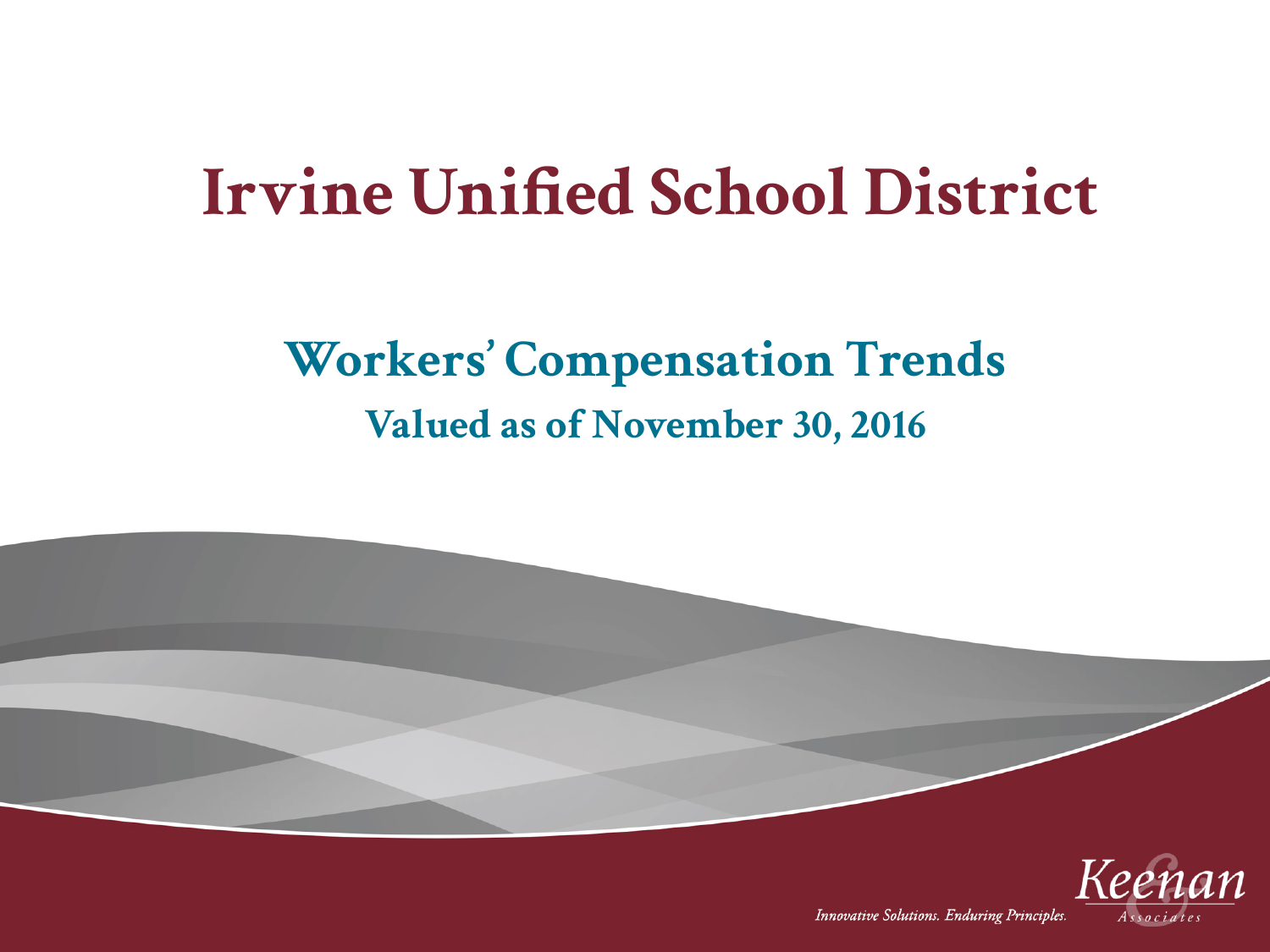

# Irvine Unified School District
Workers’ Compensation Trends
Valued as of November 30, 2016